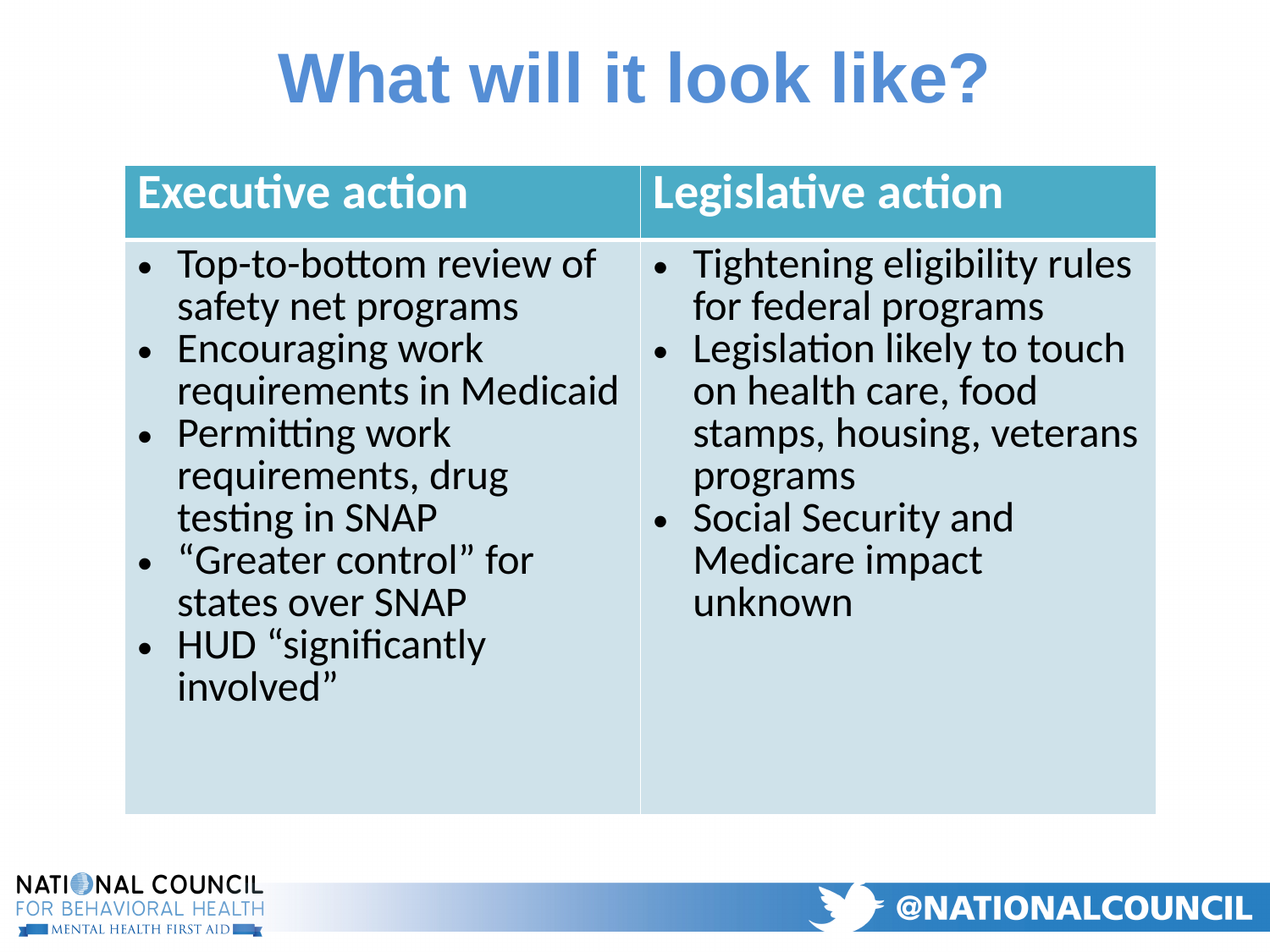

# What will it look like?
| Executive action | Legislative action |
| --- | --- |
| Top-to-bottom review of safety net programs Encouraging work requirements in Medicaid Permitting work requirements, drug testing in SNAP “Greater control” for states over SNAP HUD “significantly involved” | Tightening eligibility rules for federal programs Legislation likely to touch on health care, food stamps, housing, veterans programs Social Security and Medicare impact unknown |